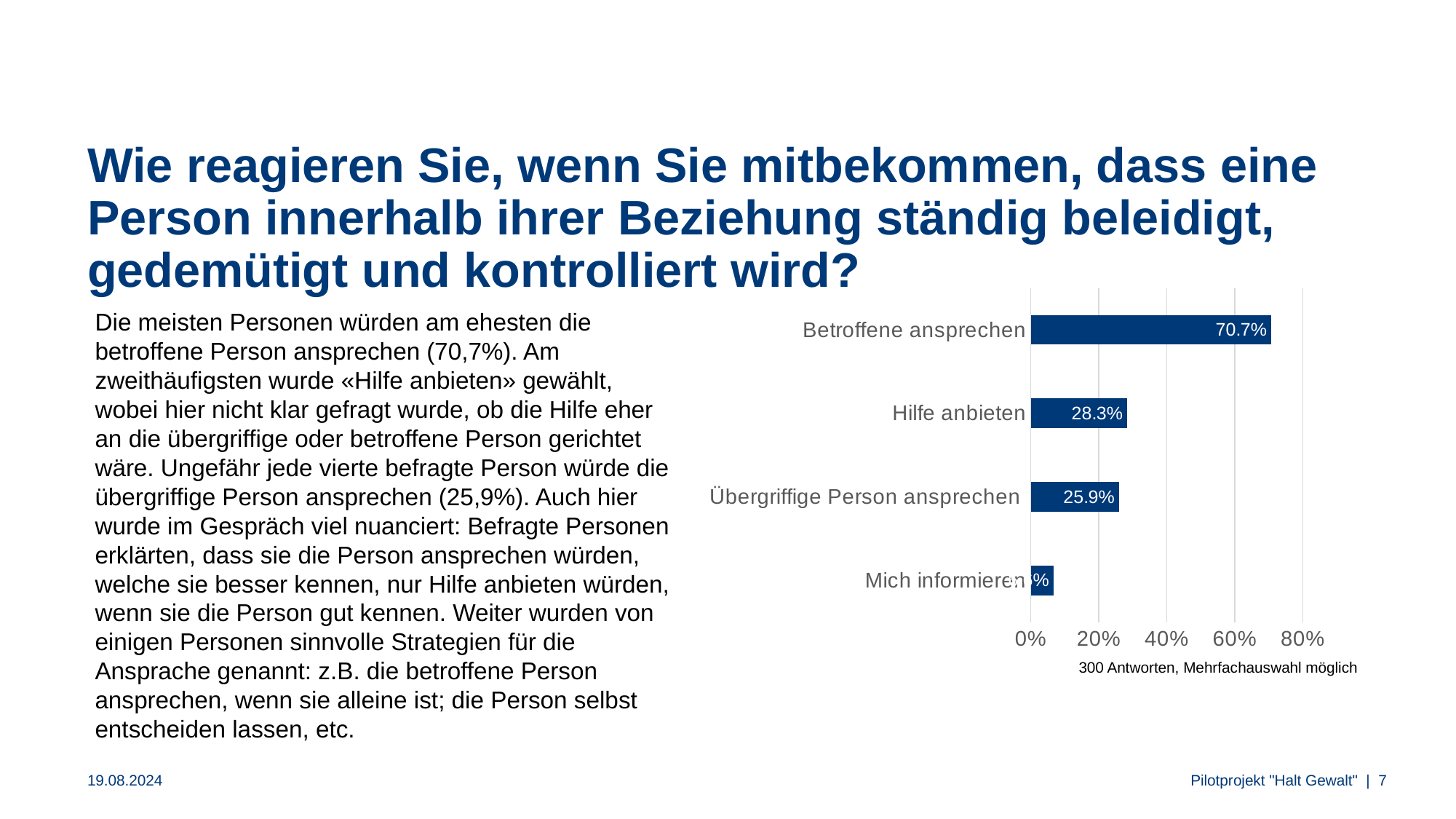

# Wie reagieren Sie, wenn Sie mitbekommen, dass eine Person innerhalb ihrer Beziehung ständig beleidigt, gedemütigt und kontrolliert wird?

### Chart

| Category |  |
|---|---|
| Mich informieren | 0.066 |
| Übergriffige Person ansprechen  | 0.259 |
| Hilfe anbieten | 0.283 |
| Betroffene ansprechen | 0.707 |
Die meisten Personen würden am ehesten die betroffene Person ansprechen (70,7%). Am zweithäufigsten wurde «Hilfe anbieten» gewählt, wobei hier nicht klar gefragt wurde, ob die Hilfe eher an die übergriffige oder betroffene Person gerichtet wäre. Ungefähr jede vierte befragte Person würde die übergriffige Person ansprechen (25,9%). Auch hier wurde im Gespräch viel nuanciert: Befragte Personen erklärten, dass sie die Person ansprechen würden, welche sie besser kennen, nur Hilfe anbieten würden, wenn sie die Person gut kennen. Weiter wurden von einigen Personen sinnvolle Strategien für die Ansprache genannt: z.B. die betroffene Person ansprechen, wenn sie alleine ist; die Person selbst entscheiden lassen, etc.
300 Antworten, Mehrfachauswahl möglich
19.08.2024
Pilotprojekt "Halt Gewalt"
  |  7